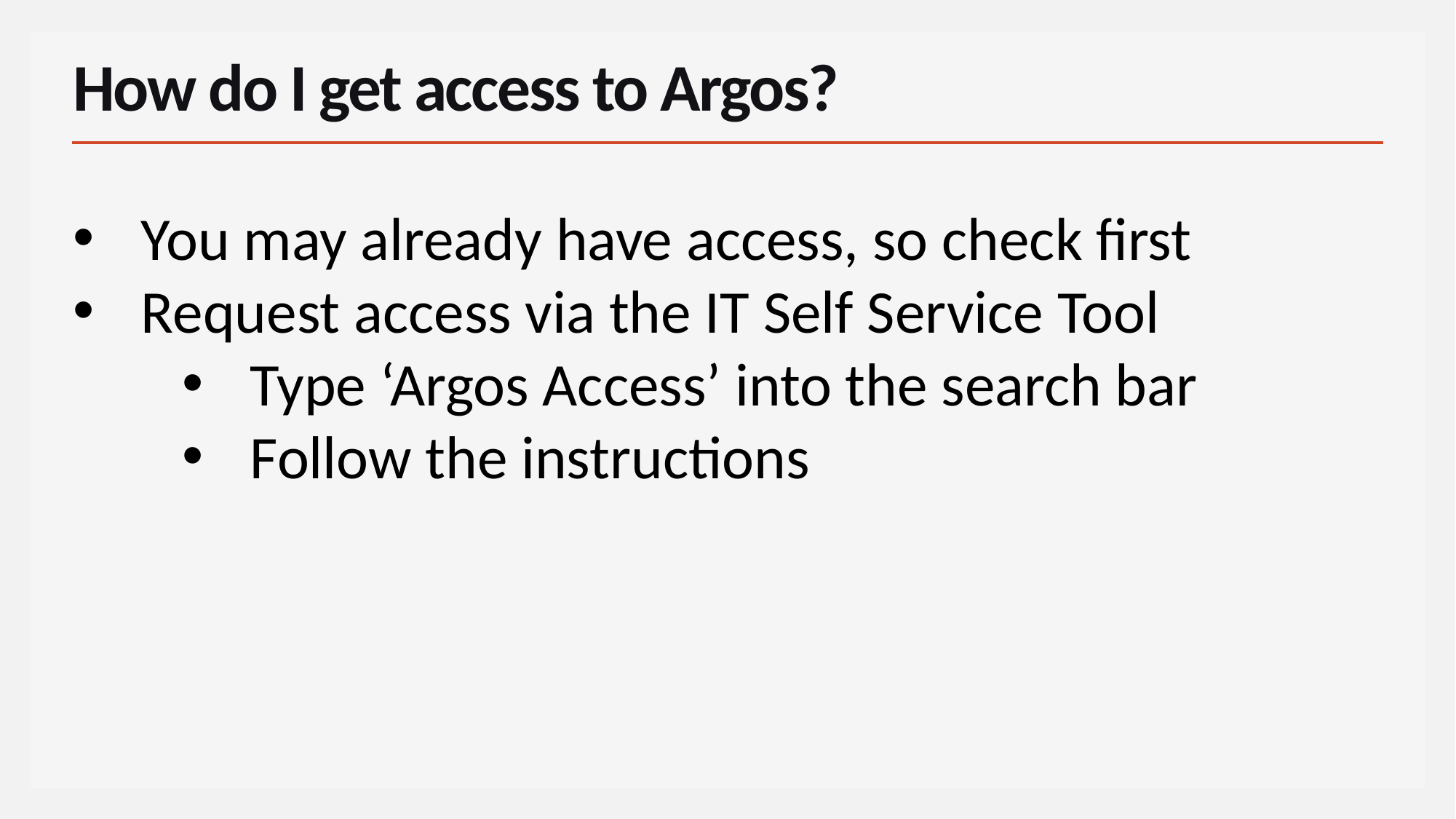

# How do I get access to Argos?
You may already have access, so check first
Request access via the IT Self Service Tool
Type ‘Argos Access’ into the search bar
Follow the instructions